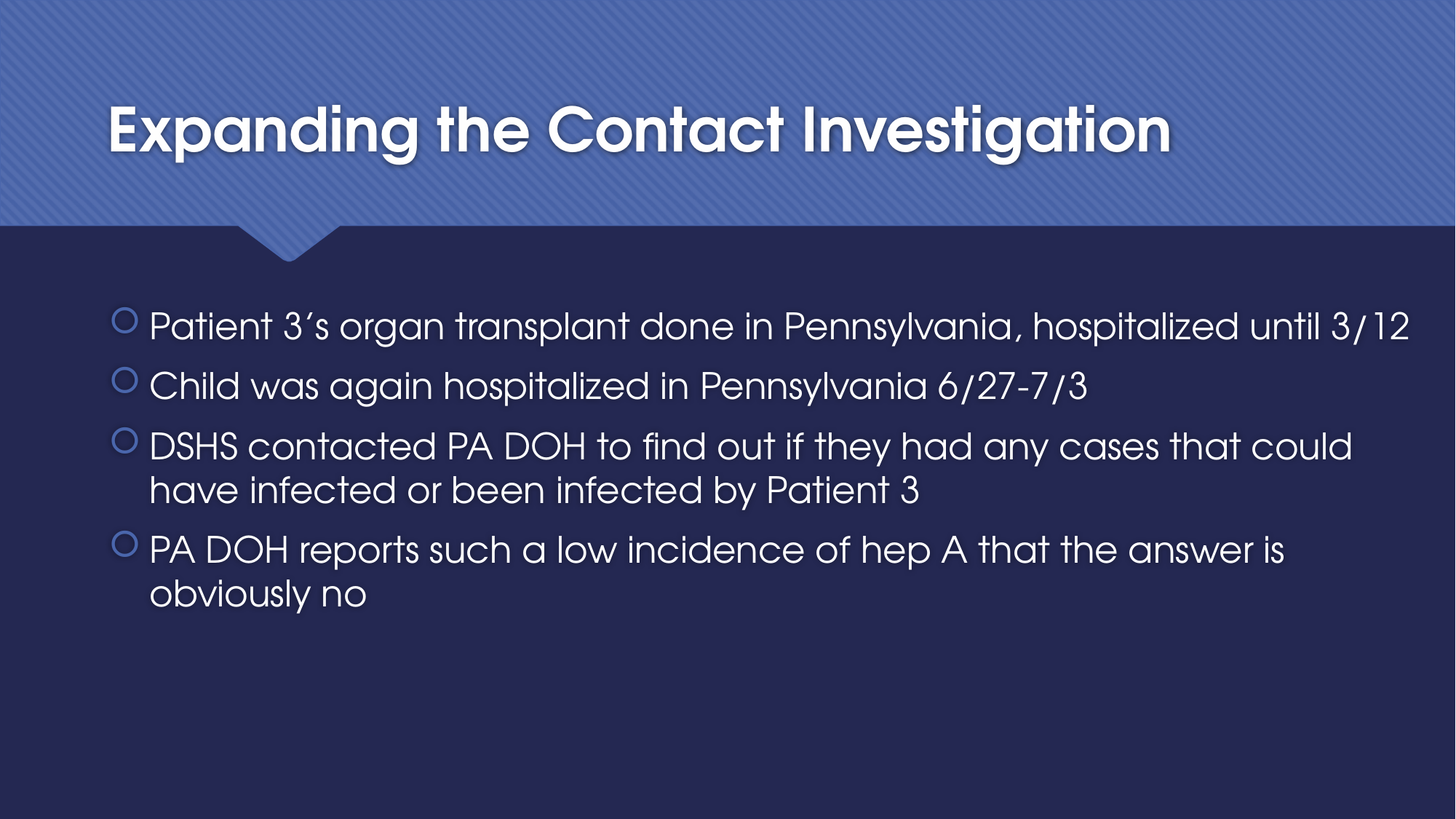

# Expanding the Contact Investigation
Patient 3’s organ transplant done in Pennsylvania, hospitalized until 3/12
Child was again hospitalized in Pennsylvania 6/27-7/3
DSHS contacted PA DOH to find out if they had any cases that could have infected or been infected by Patient 3
PA DOH reports such a low incidence of hep A that the answer is obviously no